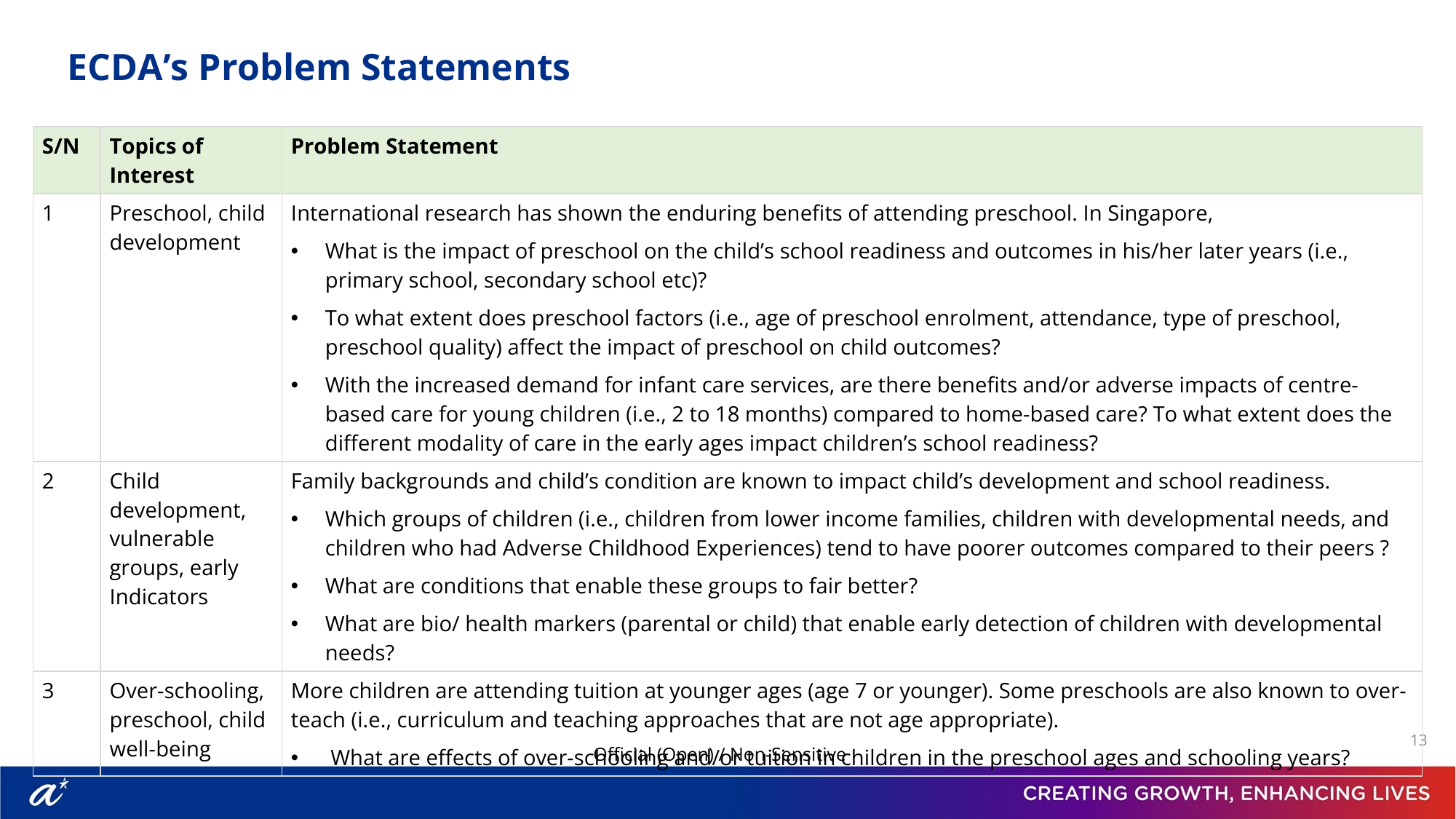

ECDA’s Problem Statements
| S/N | Topics of Interest | Problem Statement |
| --- | --- | --- |
| 1 | Preschool, child development | International research has shown the enduring benefits of attending preschool. In Singapore, What is the impact of preschool on the child’s school readiness and outcomes in his/her later years (i.e., primary school, secondary school etc)? To what extent does preschool factors (i.e., age of preschool enrolment, attendance, type of preschool, preschool quality) affect the impact of preschool on child outcomes? With the increased demand for infant care services, are there benefits and/or adverse impacts of centre-based care for young children (i.e., 2 to 18 months) compared to home-based care? To what extent does the different modality of care in the early ages impact children’s school readiness? |
| 2 | Child development, vulnerable groups, early Indicators | Family backgrounds and child’s condition are known to impact child’s development and school readiness. Which groups of children (i.e., children from lower income families, children with developmental needs, and children who had Adverse Childhood Experiences) tend to have poorer outcomes compared to their peers ? What are conditions that enable these groups to fair better? What are bio/ health markers (parental or child) that enable early detection of children with developmental needs? |
| 3 | Over-schooling, preschool, child well-being | More children are attending tuition at younger ages (age 7 or younger). Some preschools are also known to over-teach (i.e., curriculum and teaching approaches that are not age appropriate). What are effects of over-schooling and/or tuition in children in the preschool ages and schooling years? |
Official (Open) / Non-Sensitive